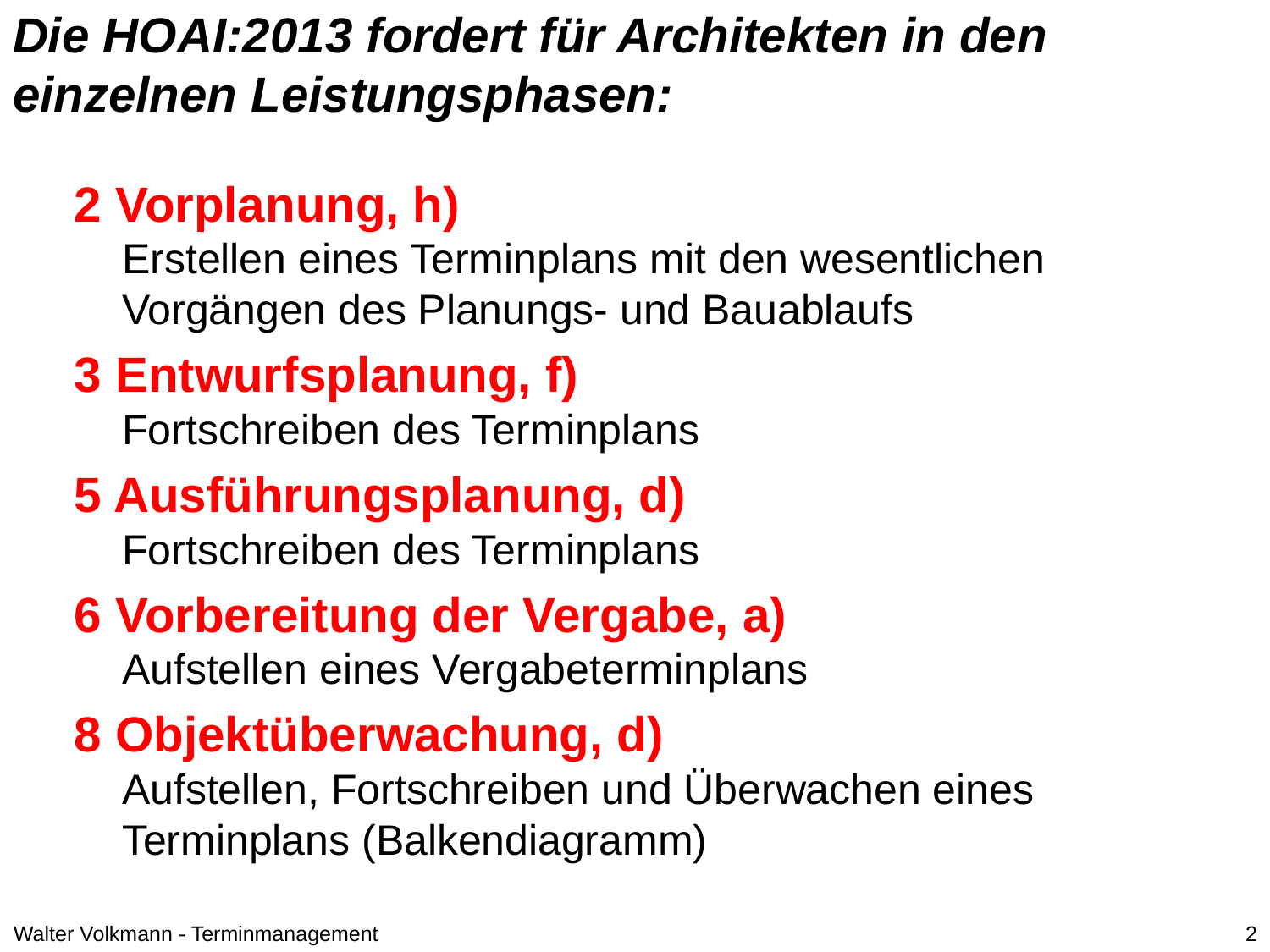

# Die HOAI:2013 fordert für Architekten in den einzelnen Leistungsphasen:
2 Vorplanung, h)
Erstellen eines Terminplans mit den wesentlichen Vorgängen des Planungs- und Bauablaufs
3 Entwurfsplanung, f)
Fortschreiben des Terminplans
5 Ausführungsplanung, d)
Fortschreiben des Terminplans
6 Vorbereitung der Vergabe, a)
Aufstellen eines Vergabeterminplans
8 Objektüberwachung, d)
Aufstellen, Fortschreiben und Überwachen eines Terminplans (Balkendiagramm)
Walter Volkmann - Terminmanagement
2